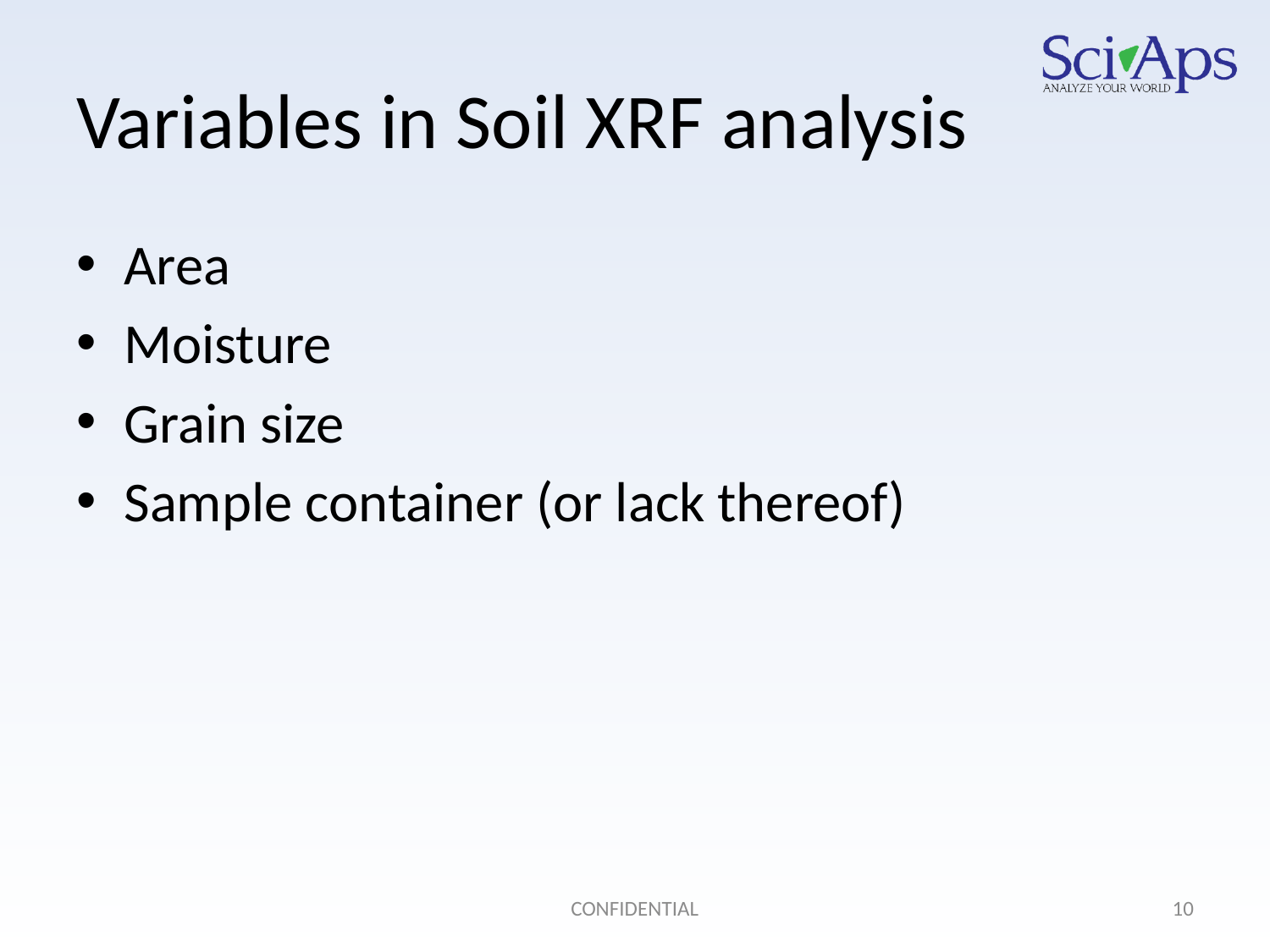

# Variables in Soil XRF analysis
Area
Moisture
Grain size
Sample container (or lack thereof)

CONFIDENTIAL
10